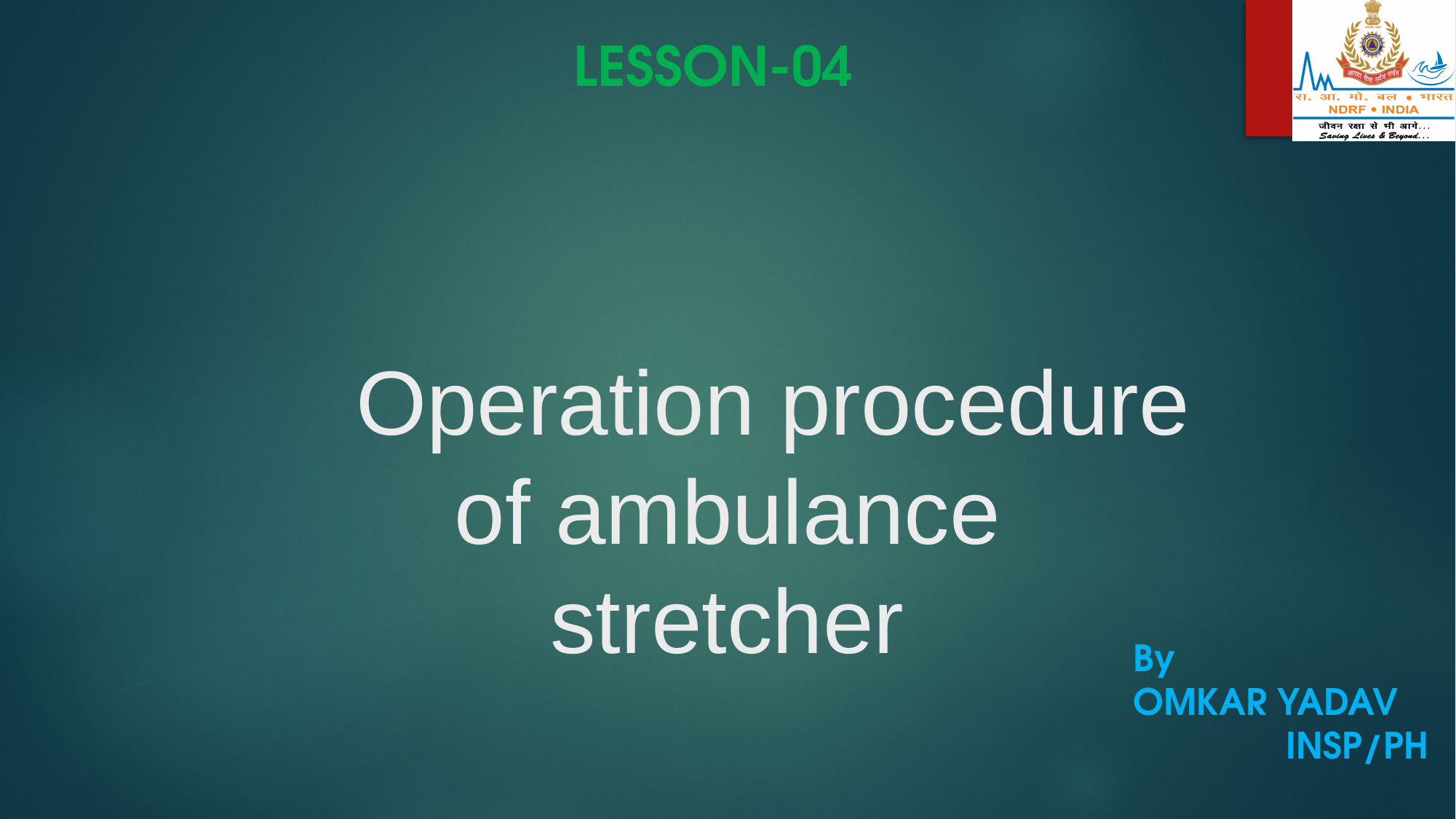

LESSON-04
# Operation procedure of ambulance stretcher
By
OMKAR YADAV
               INSP/PH